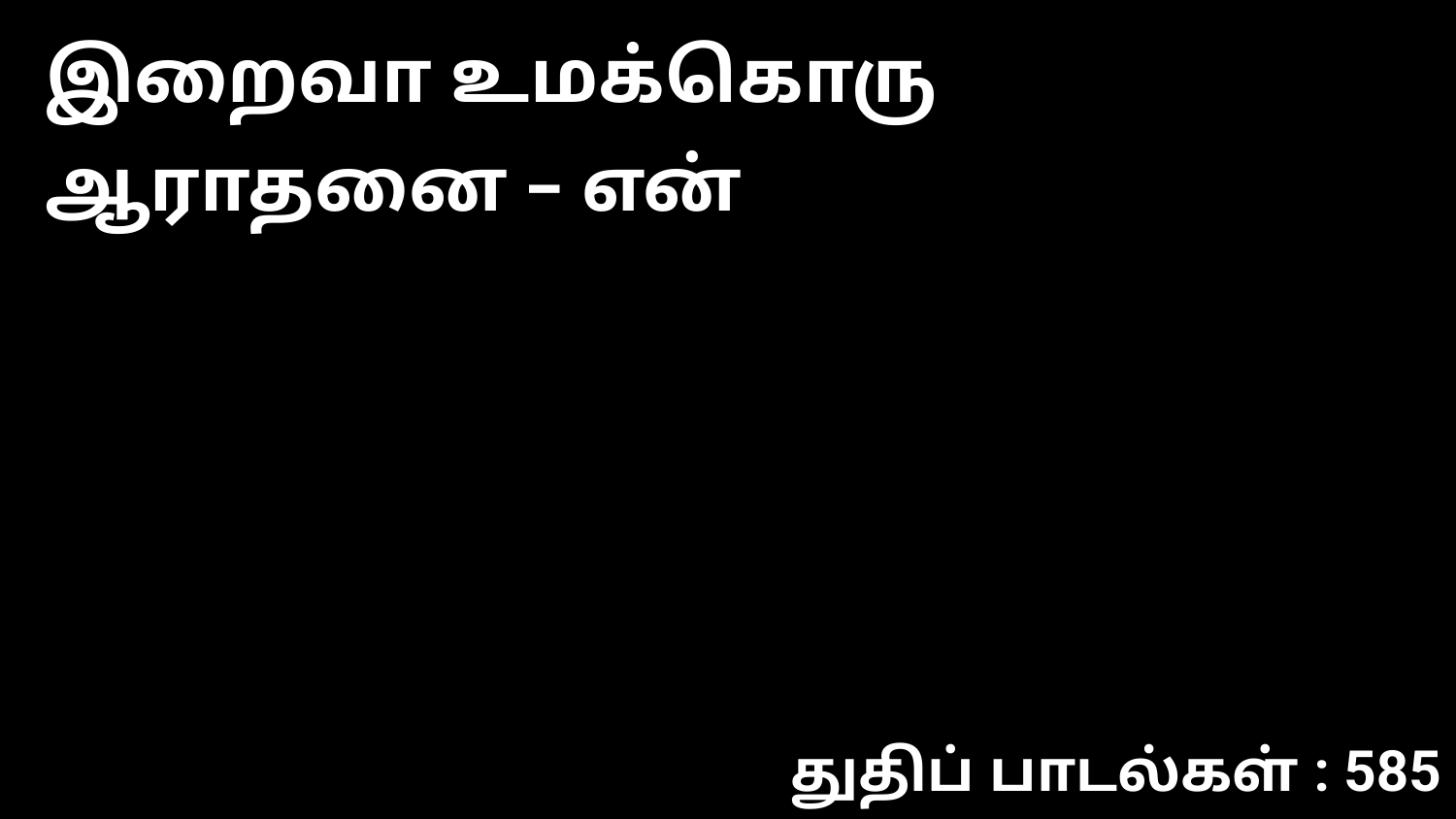

இறைவா உமக்கொரு ஆராதனை – என்
துதிப் பாடல்கள் : 585